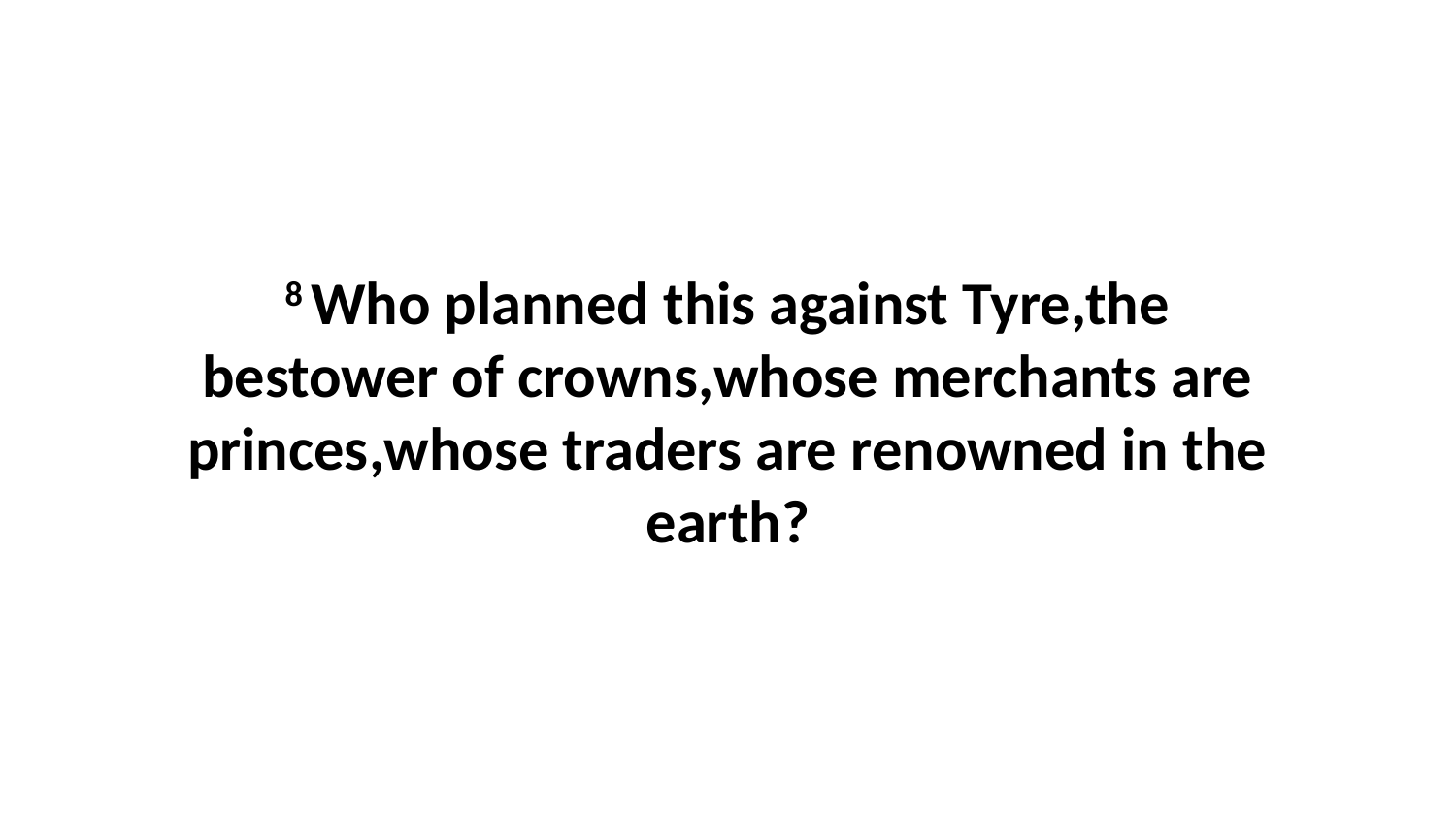

8 Who planned this against Tyre,the bestower of crowns,whose merchants are princes,whose traders are renowned in the earth?